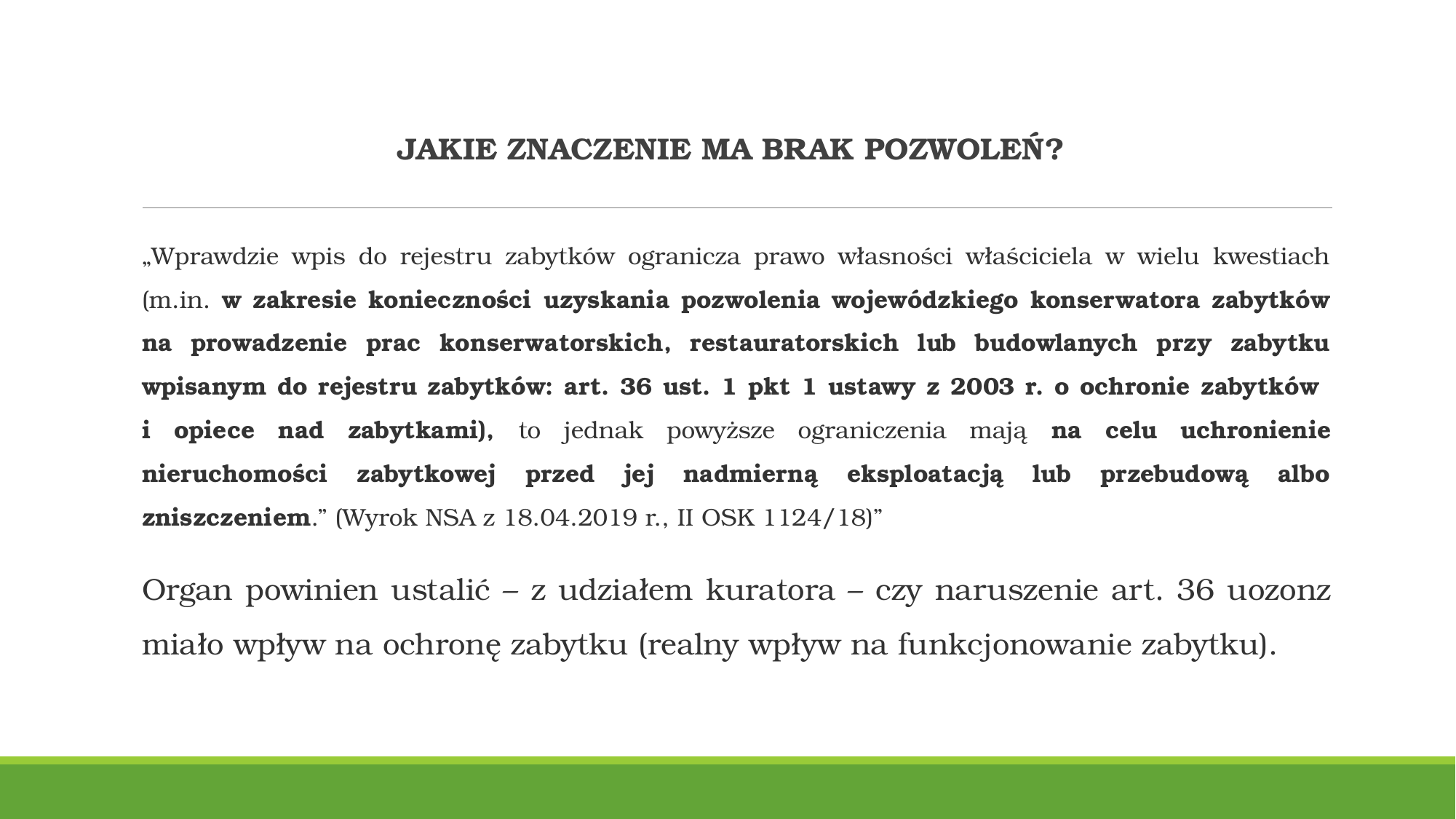

# JAKIE ZNACZENIE MA BRAK POZWOLEŃ?
„Wprawdzie wpis do rejestru zabytków ogranicza prawo własności właściciela w wielu kwestiach (m.in. w zakresie konieczności uzyskania pozwolenia wojewódzkiego konserwatora zabytków na prowadzenie prac konserwatorskich, restauratorskich lub budowlanych przy zabytku wpisanym do rejestru zabytków: art. 36 ust. 1 pkt 1 ustawy z 2003 r. o ochronie zabytków
i opiece nad zabytkami), to jednak powyższe ograniczenia mają na celu uchronienie nieruchomości zabytkowej przed jej nadmierną eksploatacją lub przebudową albo zniszczeniem.” (Wyrok NSA z 18.04.2019 r., II OSK 1124/18)”
Organ powinien ustalić – z udziałem kuratora – czy naruszenie art. 36 uozonz miało wpływ na ochronę zabytku (realny wpływ na funkcjonowanie zabytku).